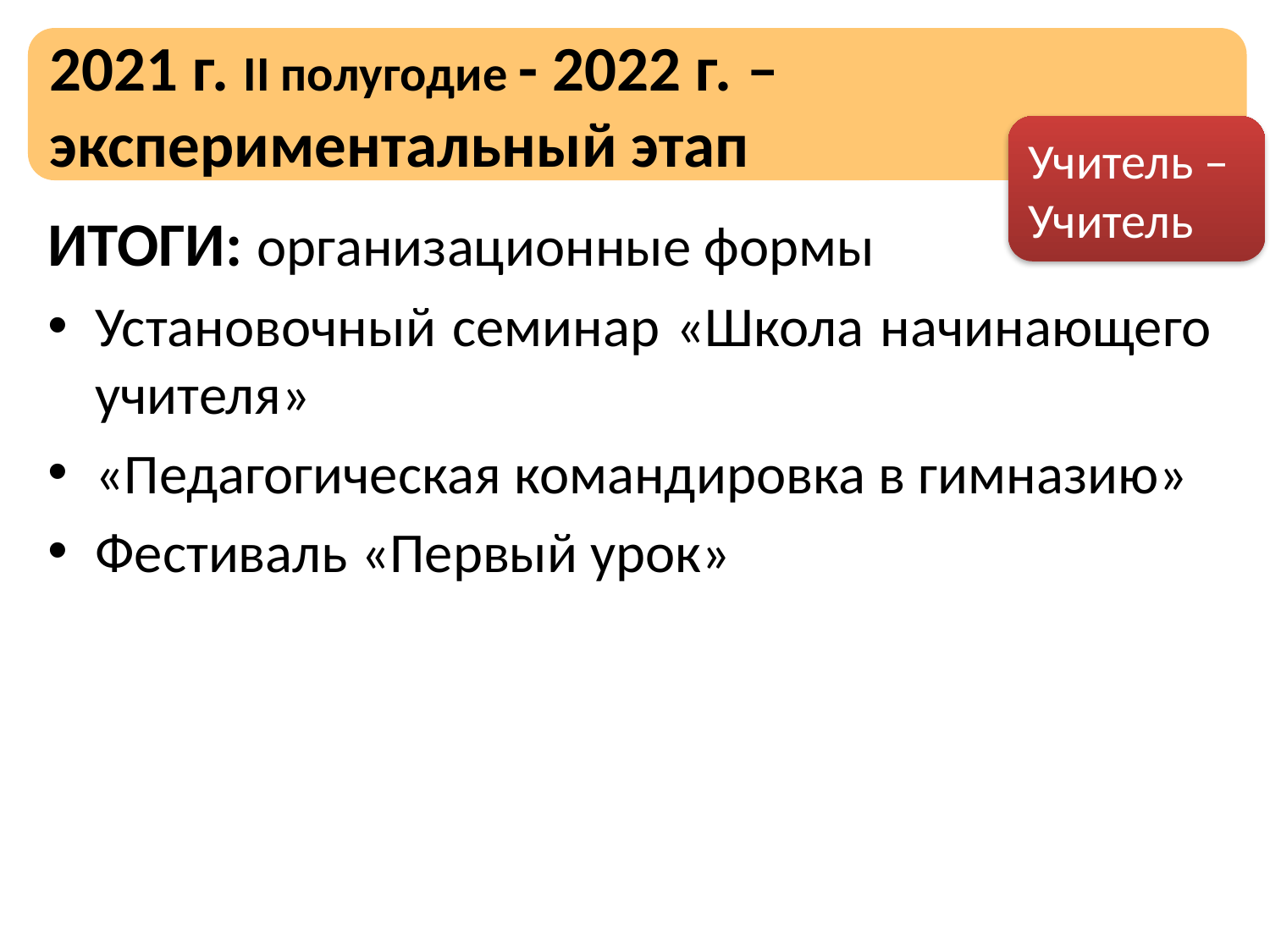

2021 г. II полугодие - 2022 г. – экспериментальный этап
Учитель –
Учитель
ИТОГИ: организационные формы
Установочный семинар «Школа начинающего учителя»
«Педагогическая командировка в гимназию»
Фестиваль «Первый урок»